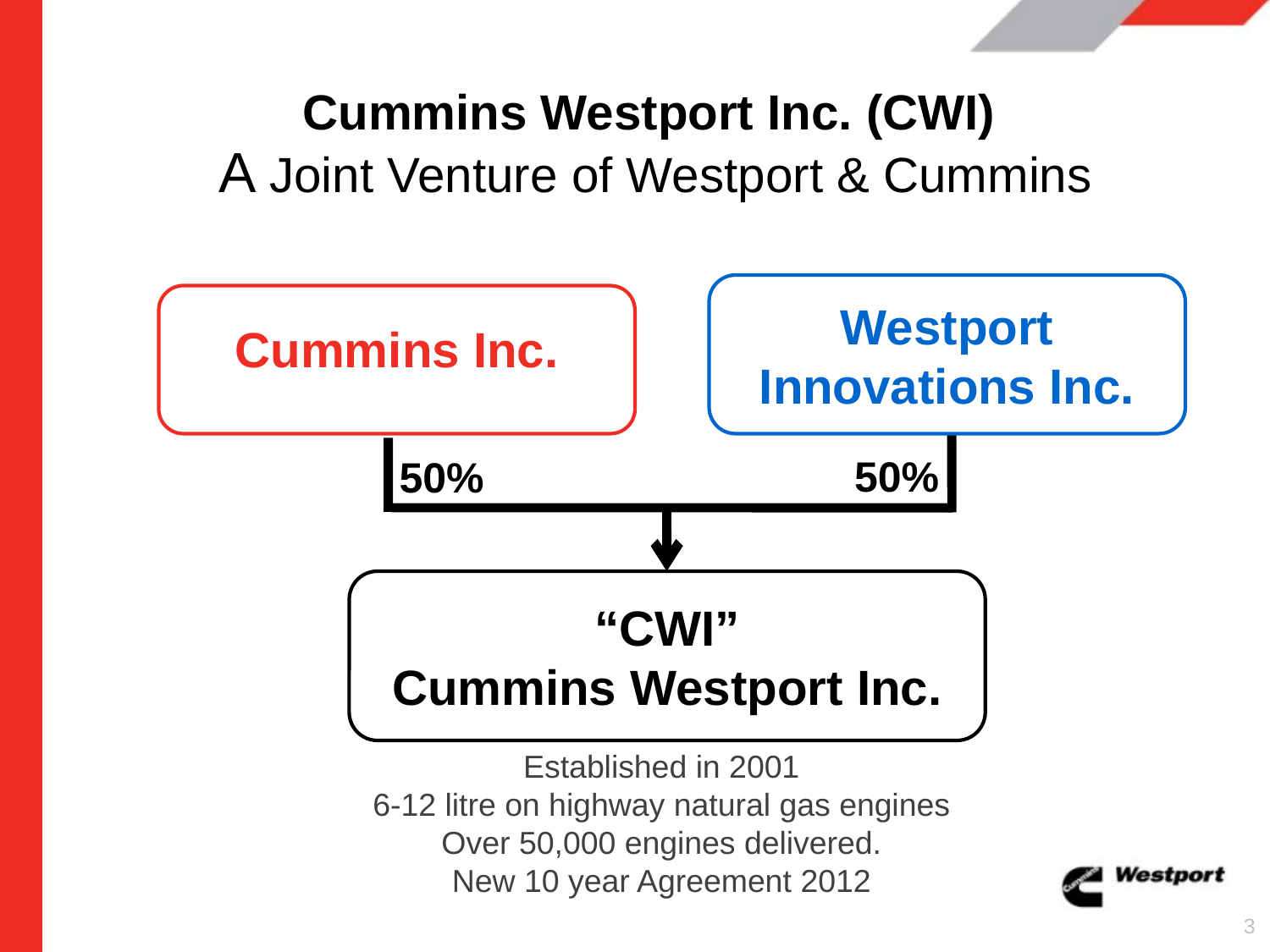

# Cummins Westport Inc. (CWI) A Joint Venture of Westport & Cummins
Westport Innovations Inc.
Cummins Inc.

Cummins Inc.

50%
50%

“CWI”
Cummins Westport Inc.
Established in 2001
6-12 litre on highway natural gas engines
Over 50,000 engines delivered.
New 10 year Agreement 2012

3